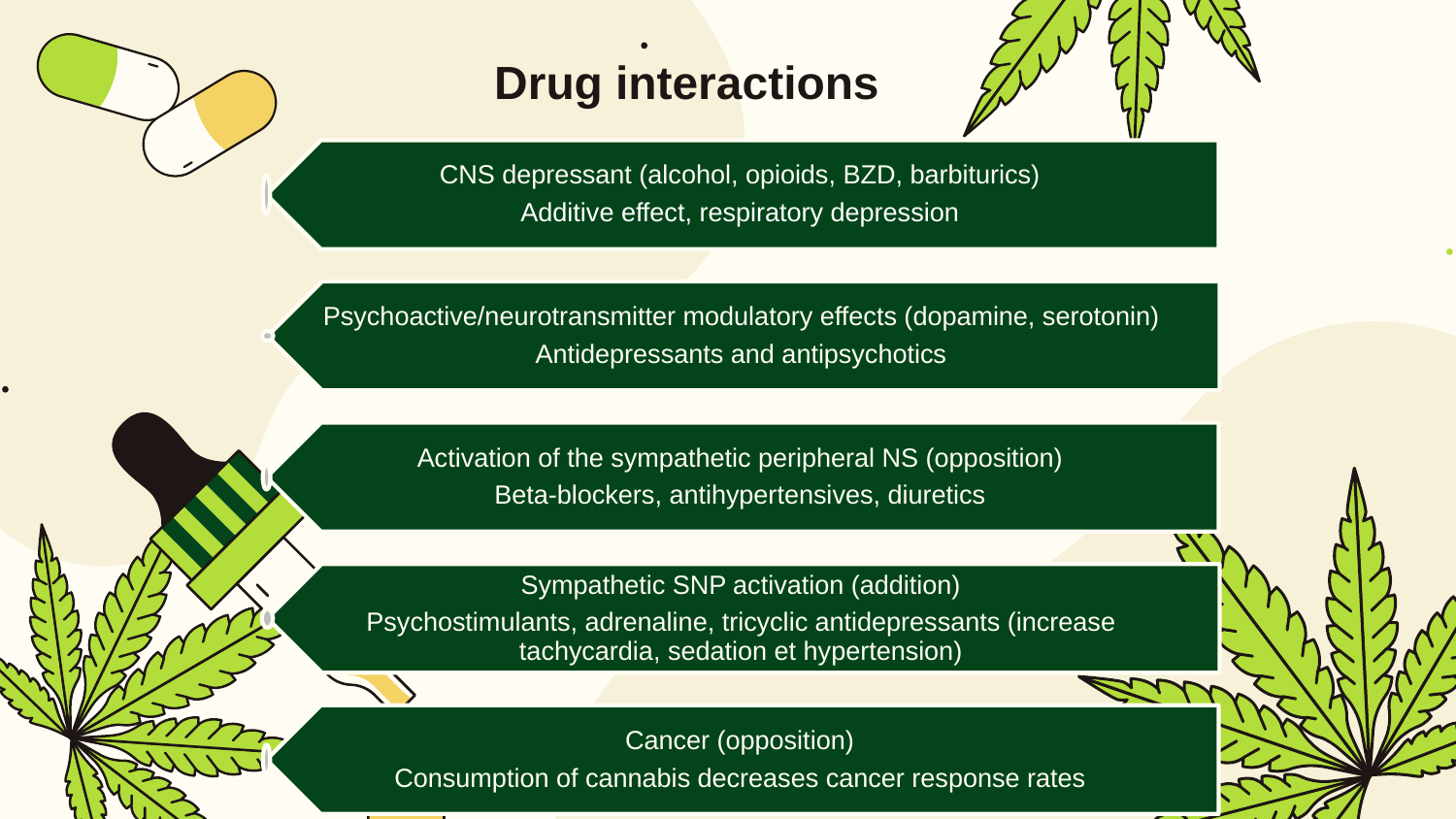

# Drug interactions

CNS depressant (alcohol, opioids, BZD, barbiturics)
Additive effect, respiratory depression
Psychoactive/neurotransmitter modulatory effects (dopamine, serotonin)
Antidepressants and antipsychotics
Activation of the sympathetic peripheral NS (opposition)
Beta-blockers, antihypertensives, diuretics
Sympathetic SNP activation (addition)
Psychostimulants, adrenaline, tricyclic antidepressants (increase tachycardia, sedation et hypertension)
Cancer (opposition)
Consumption of cannabis decreases cancer response rates